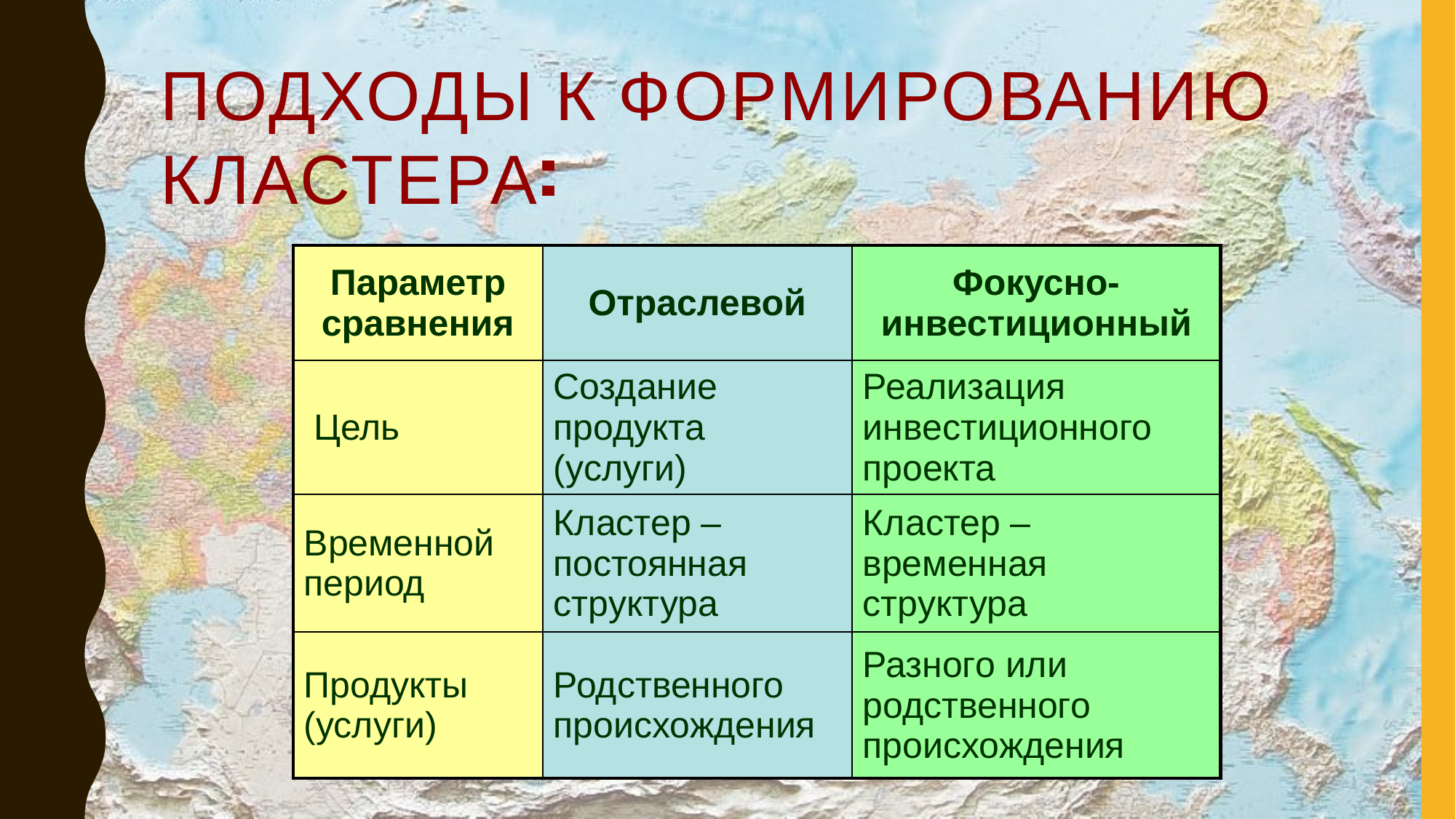

# ПОДХОДЫ К ФОРМИРОВАНИЮ КЛАСТЕРА:
| Параметр сравнения | Отраслевой | Фокусно-инвестиционный |
| --- | --- | --- |
| Цель | Создание продукта (услуги) | Реализация инвестиционного проекта |
| Временной период | Кластер – постоянная структура | Кластер – временная структура |
| Продукты (услуги) | Родственного происхождения | Разного или родственного происхождения |